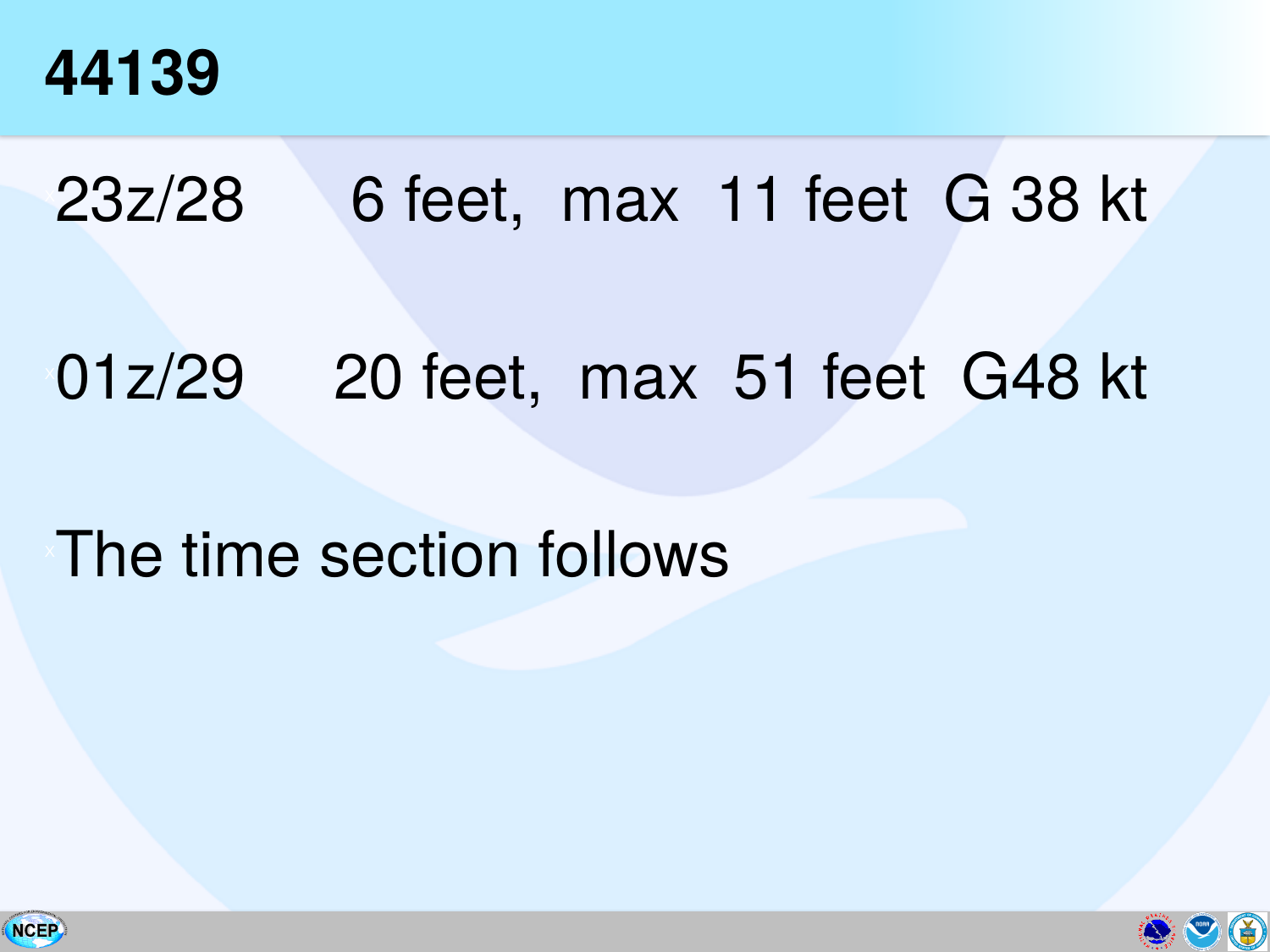

# 44139
23z/28      6 feet,  max  11 feet  G 38 kt

01z/29     20 feet,  max  51 feet  G48 kt

The time section follows